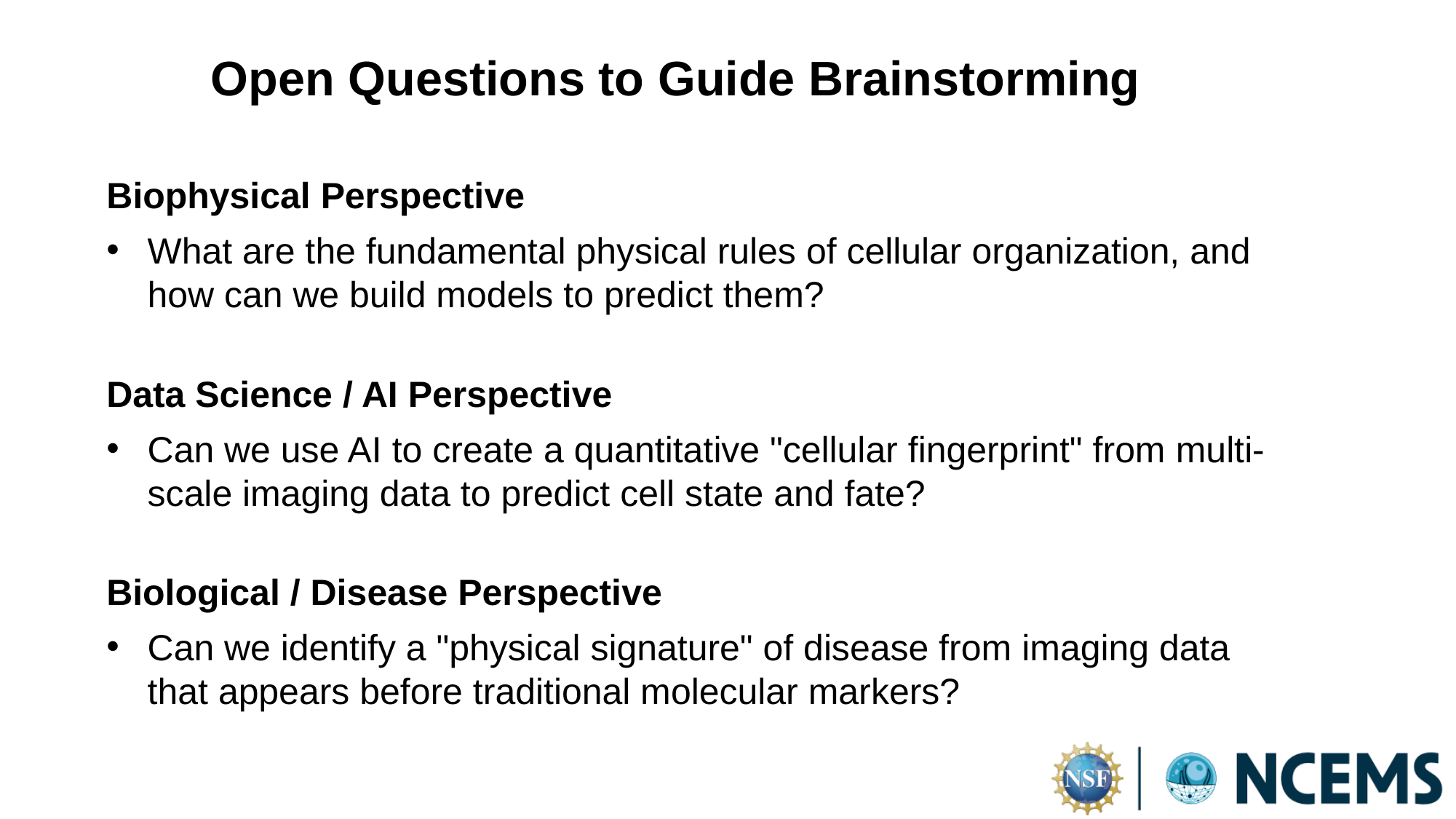

Open Questions to Guide Brainstorming
Biophysical Perspective
What are the fundamental physical rules of cellular organization, and how can we build models to predict them?
Data Science / AI Perspective
Can we use AI to create a quantitative "cellular fingerprint" from multi-scale imaging data to predict cell state and fate?
Biological / Disease Perspective
Can we identify a "physical signature" of disease from imaging data that appears before traditional molecular markers?